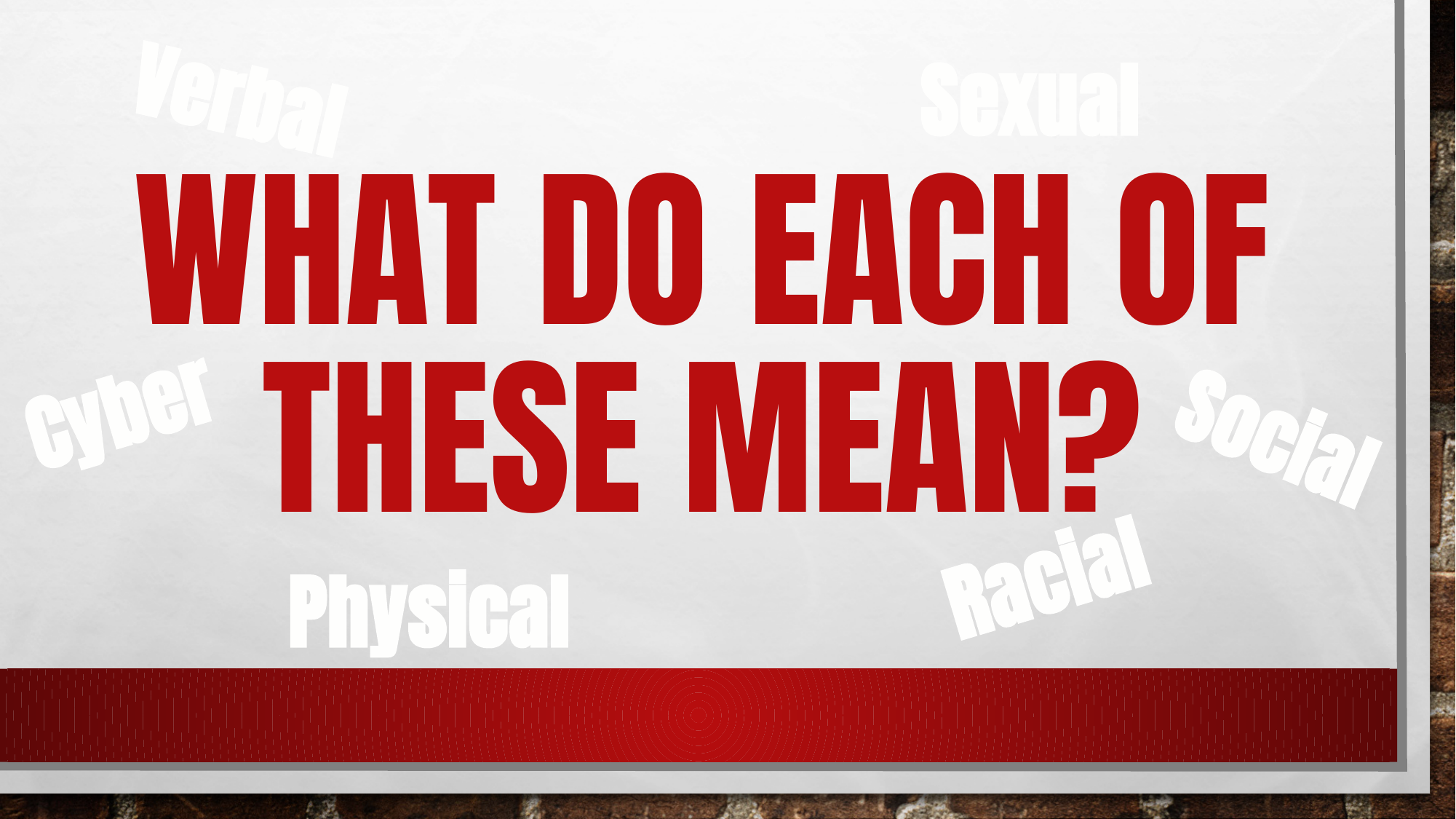

Verbal
Sexual
# What do Each of these mean?
Cyber
Social
Racial
Physical